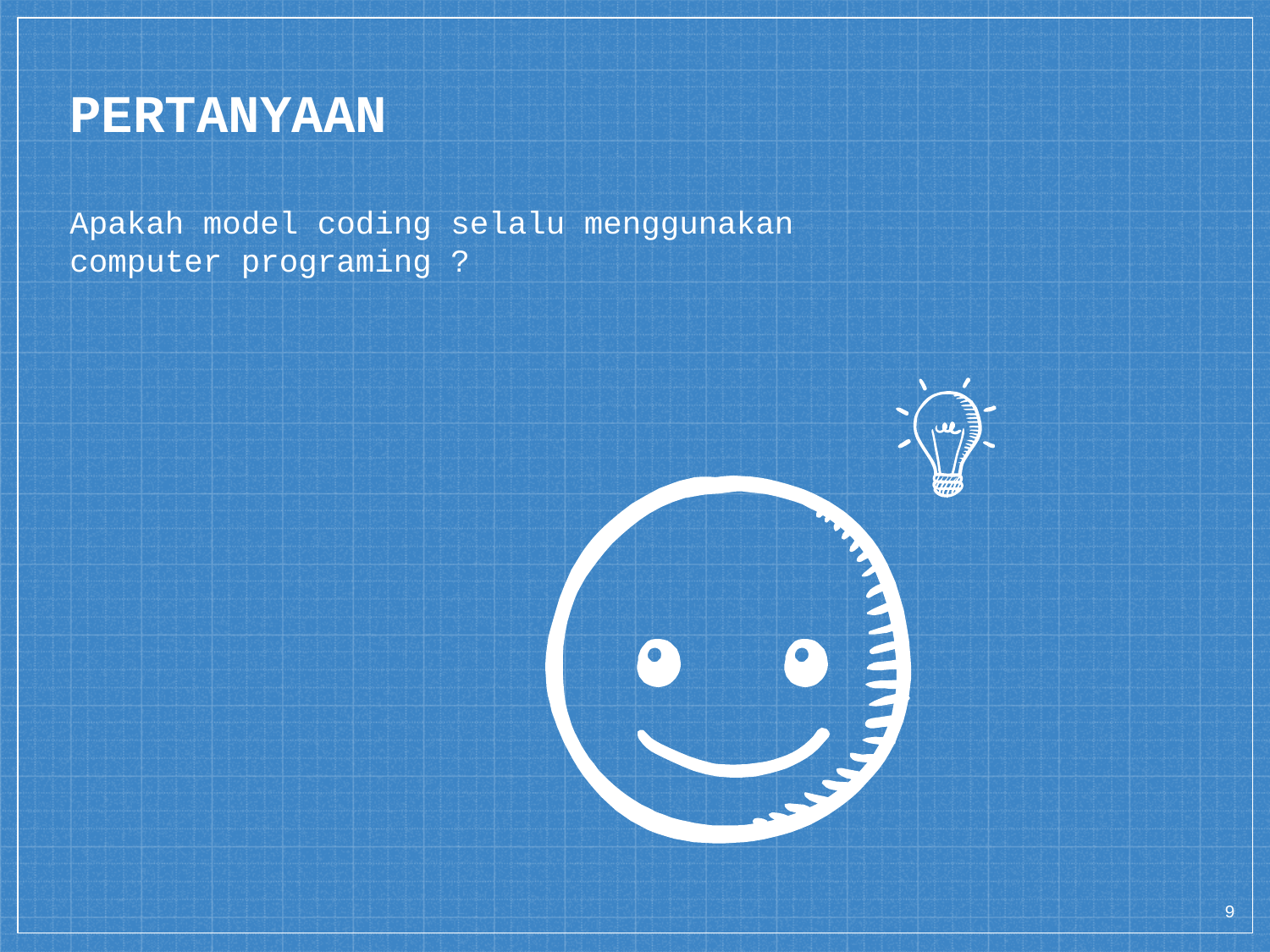

PERTANYAAN

Apakah model coding selalu menggunakan computer programing ?

9